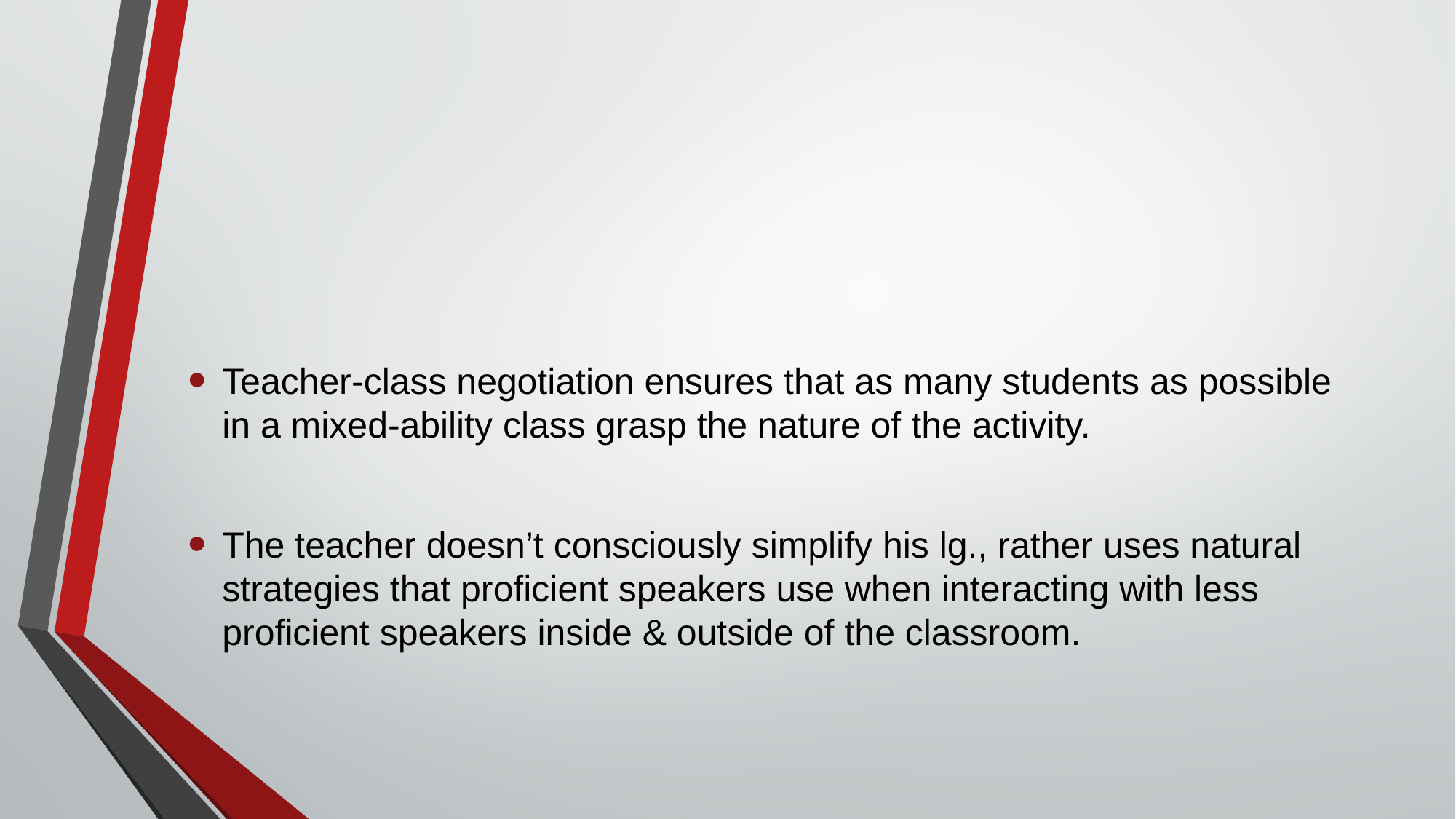

#
Teacher-class negotiation ensures that as many students as possible in a mixed-ability class grasp the nature of the activity.

The teacher doesn’t consciously simplify his lg., rather uses natural strategies that proficient speakers use when interacting with less proficient speakers inside & outside of the classroom.